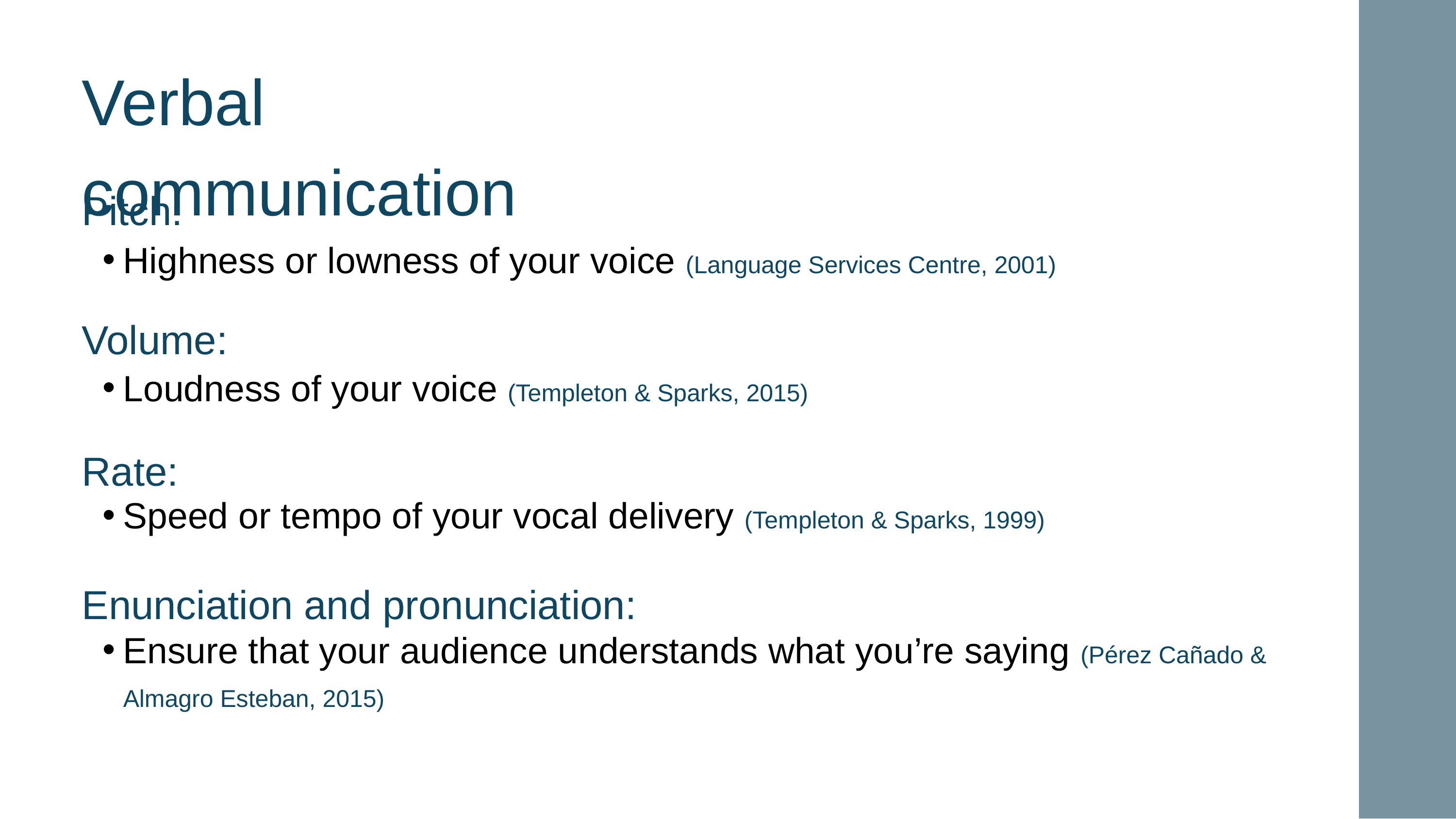

Verbal communication
Pitch:
Highness or lowness of your voice (Language Services Centre, 2001)
Volume:
Loudness of your voice (Templeton & Sparks, 2015)
Rate:
Speed or tempo of your vocal delivery (Templeton & Sparks, 1999)
Enunciation and pronunciation:
Ensure that your audience understands what you’re saying (Pérez Cañado & Almagro Esteban, 2015)